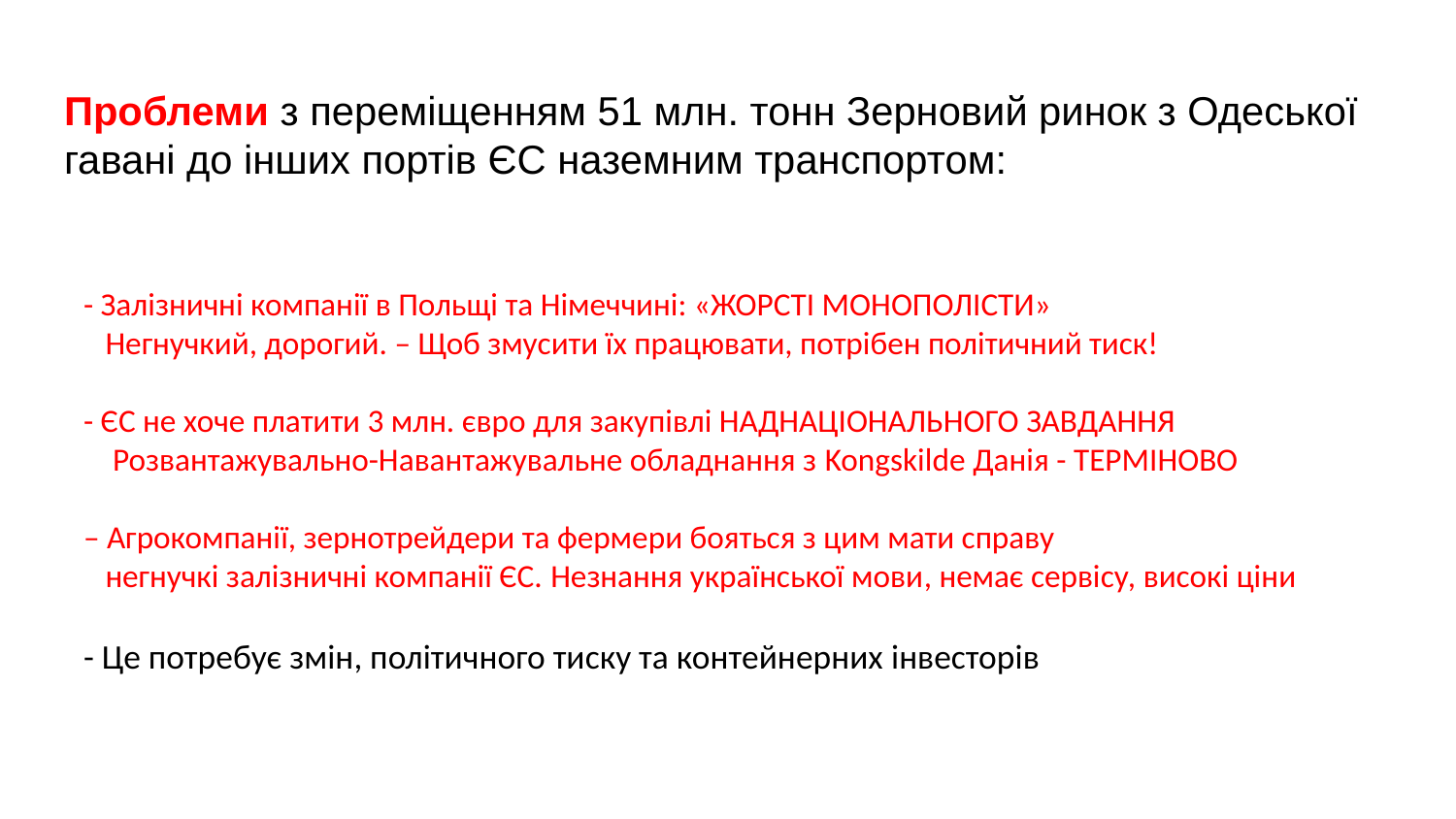

# Проблеми з переміщенням 51 млн. тонн Зерновий ринок з Одеської гавані до інших портів ЄС наземним транспортом:
- Залізничні компанії в Польщі та Німеччині: «ЖОРСТІ МОНОПОЛІСТИ»
   Негнучкий, дорогий. – Щоб змусити їх працювати, потрібен політичний тиск!

- ЄС не хоче платити 3 млн. євро для закупівлі НАДНАЦІОНАЛЬНОГО ЗАВДАННЯ
    Розвантажувально-Навантажувальне обладнання з Kongskilde Данія - ТЕРМІНОВО

– Агрокомпанії, зернотрейдери та фермери бояться з цим мати справу
   негнучкі залізничні компанії ЄС. Незнання української мови, немає сервісу, високі ціни

- Це потребує змін, політичного тиску та контейнерних інвесторів